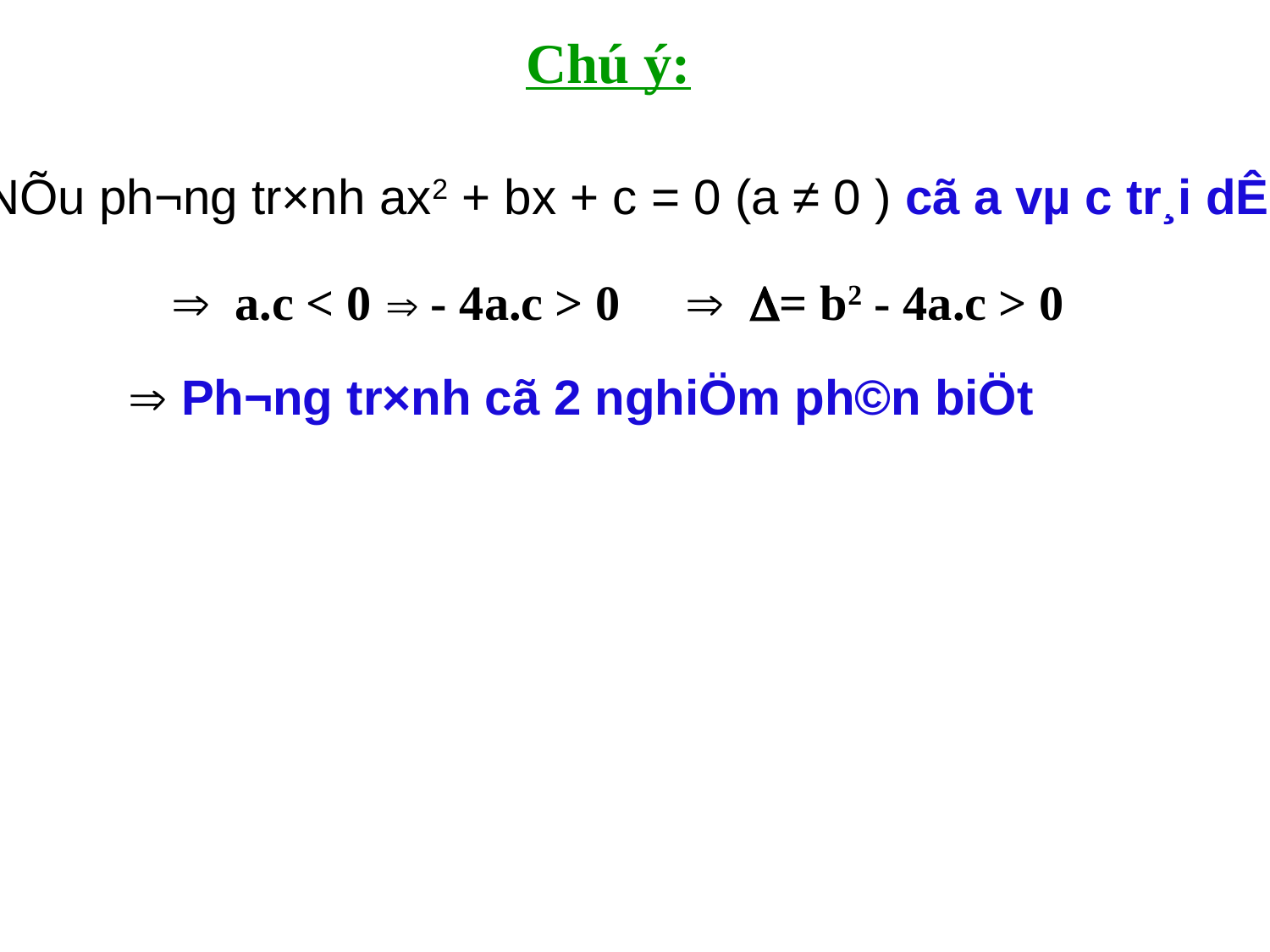

Chú ý:
  NÕu ph­¬ng tr×nh ax2 + bx + c = 0 (a ≠ 0 ) cã a vµ c tr¸i dÊu
⇒  a.c < 0 ⇒ - 4a.c > 0

⇒  Δ= b2 - 4a.c > 0
⇒ Ph­¬ng tr×nh cã 2 nghiÖm ph©n biÖt